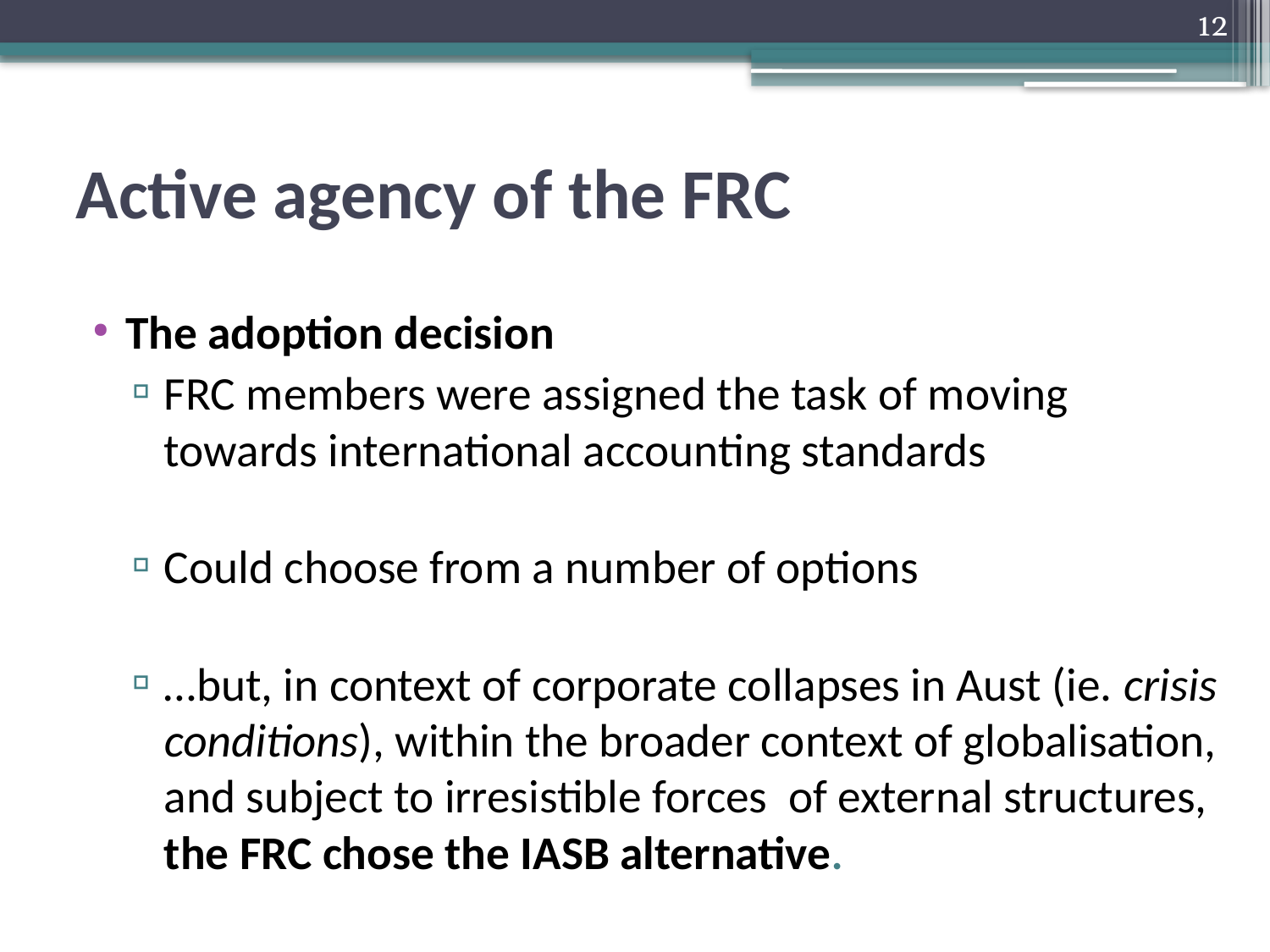

12
# Active agency of the FRC
The adoption decision
FRC members were assigned the task of moving towards international accounting standards
Could choose from a number of options
…but, in context of corporate collapses in Aust (ie. crisis conditions), within the broader context of globalisation, and subject to irresistible forces  of external structures, the FRC chose the IASB alternative.